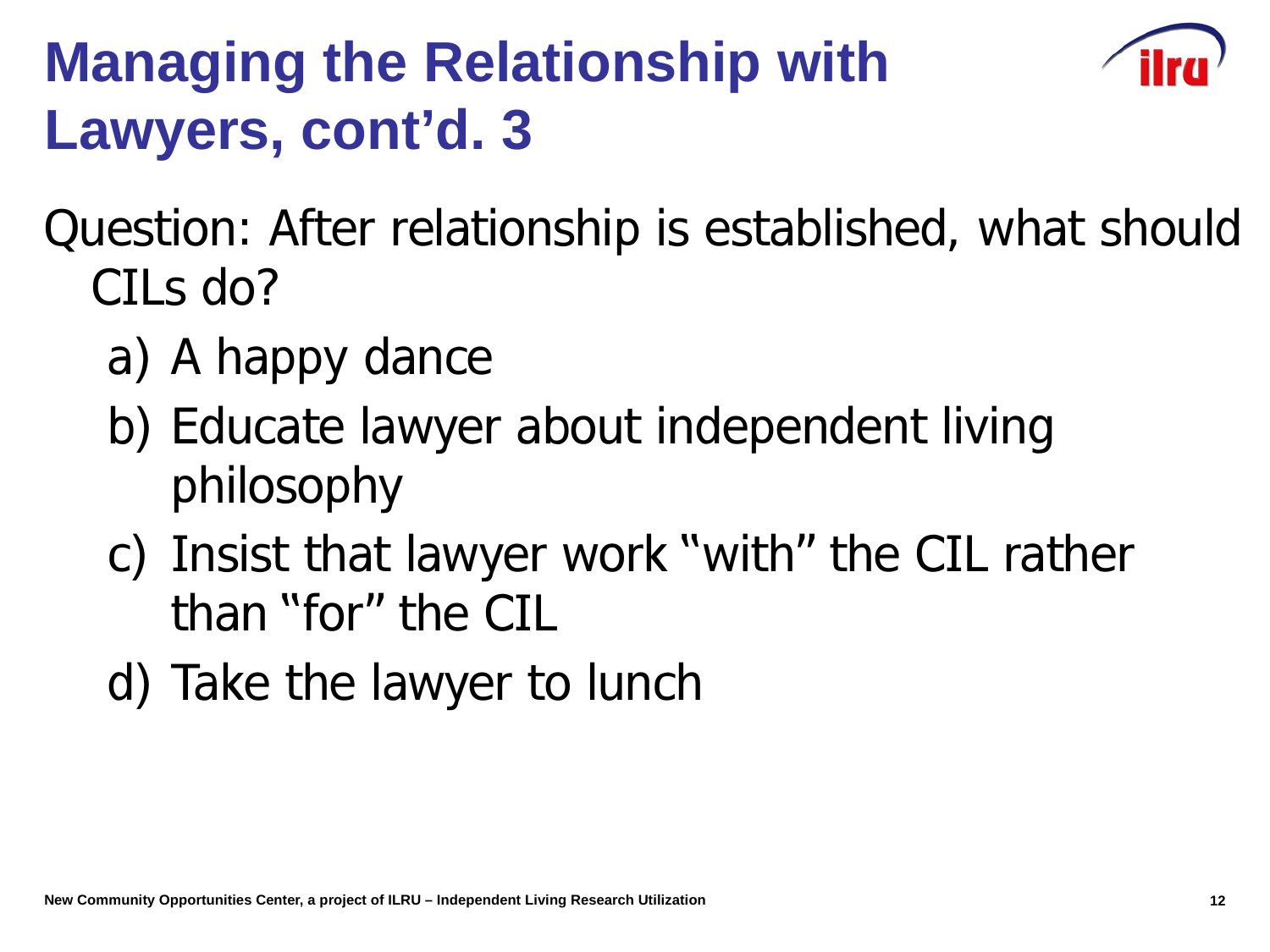

# Managing the Relationship with Lawyers, cont’d. 3
Question: After relationship is established, what should CILs do?
A happy dance
Educate lawyer about independent living 	     philosophy
Insist that lawyer work “with” the CIL rather 	     than “for” the CIL
Take the lawyer to lunch
12